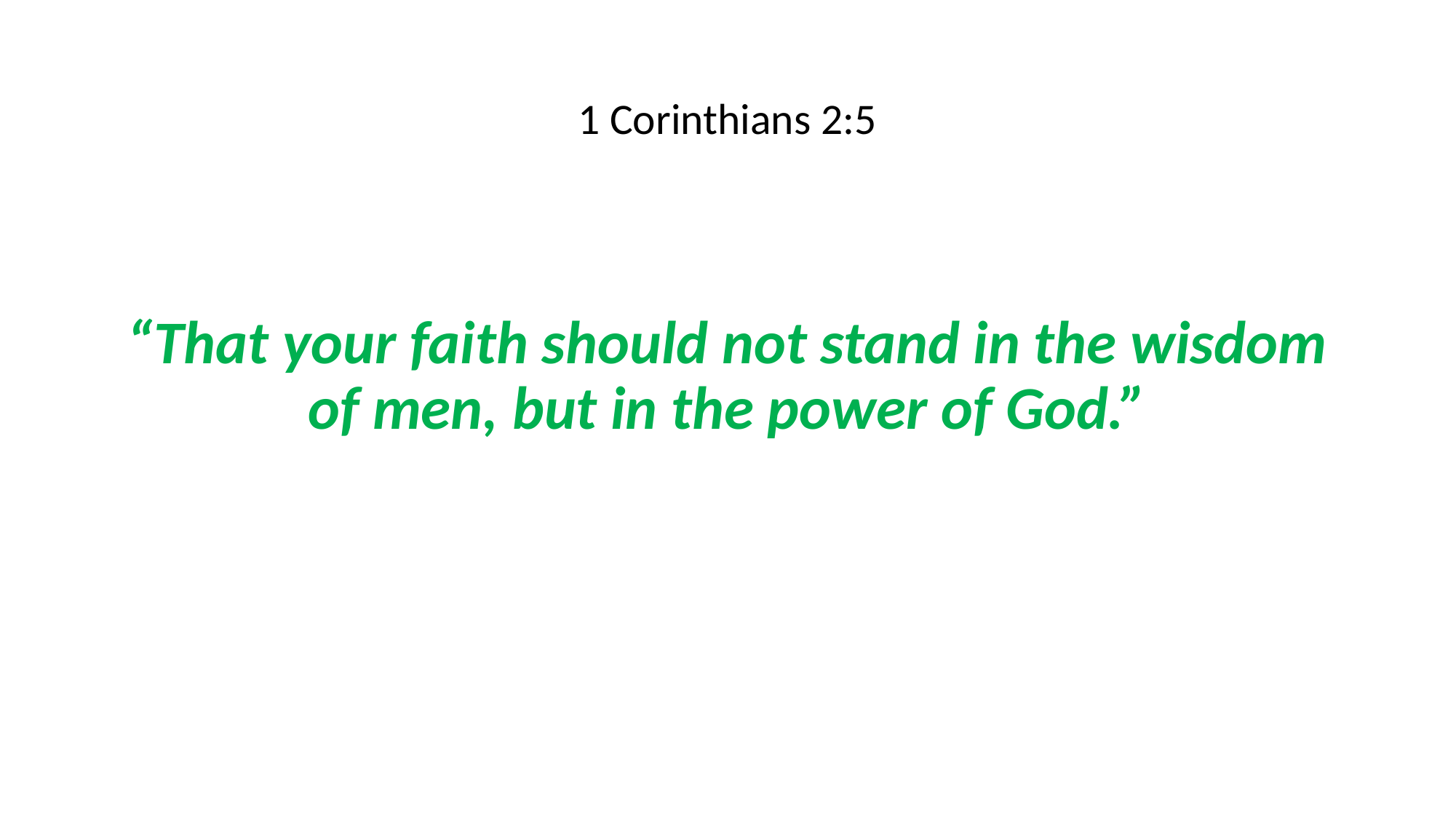

# 1 Corinthians 2:5

“That your faith should not stand in the wisdom of men, but in the power of God.”